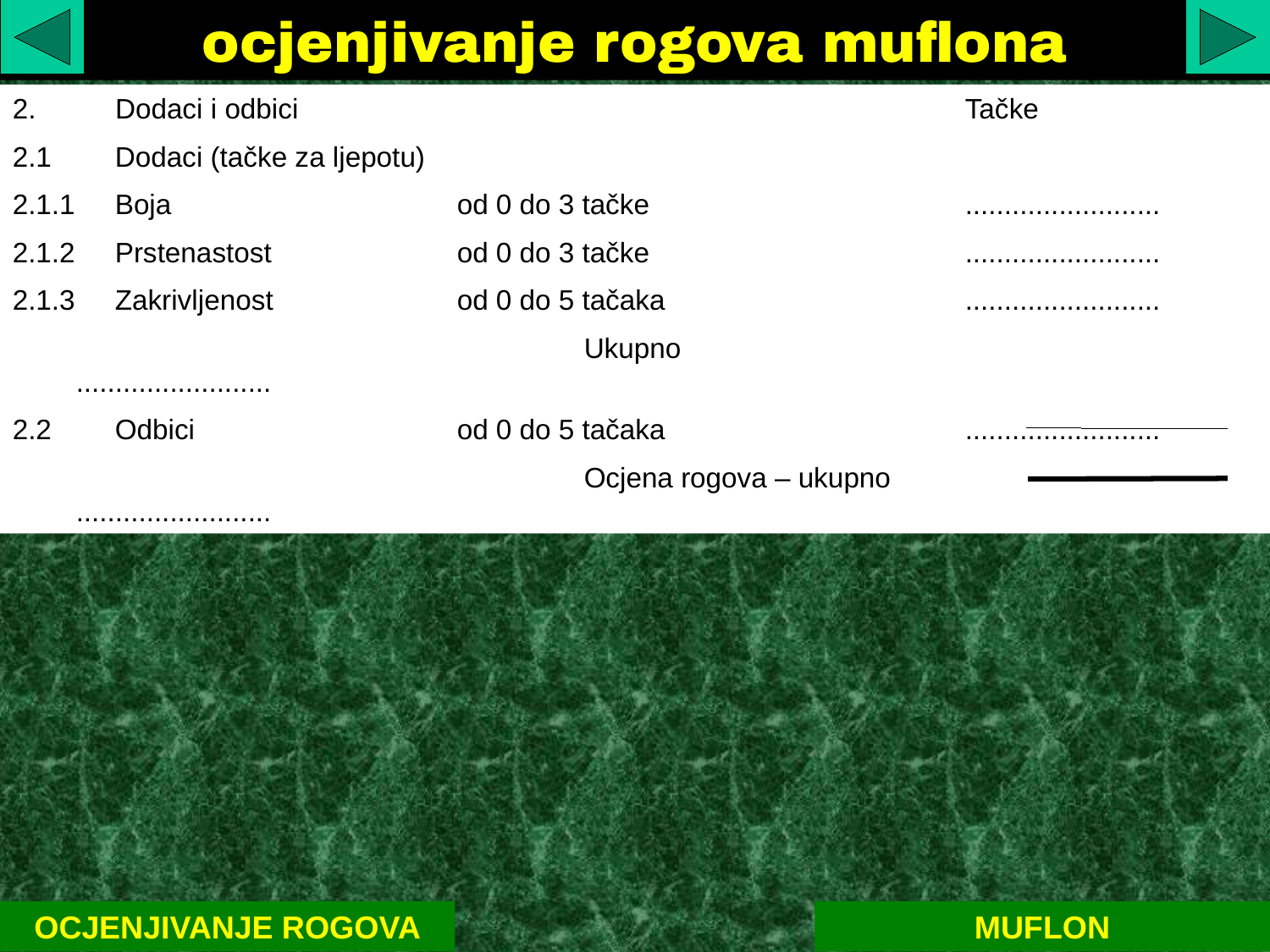

ocjenjivanje rogova muflona

     Dodaci i odbici						Tačke
2.1	     Dodaci (tačke za ljepotu)
2.1.1	     Boja 			od 0 do 3 tačke			.........................
2.1.2	     Prstenastost		od 0 do 3 tačke			.........................
2.1.3	     Zakrivljenost		od 0 do 5 tačaka			.........................
					Ukupno				.........................
2.2	     Odbici			od 0 do 5 tačaka			.........................
					Ocjena rogova – ukupno		.........................

OCJENJIVANJE ROGOVA
MUFLON